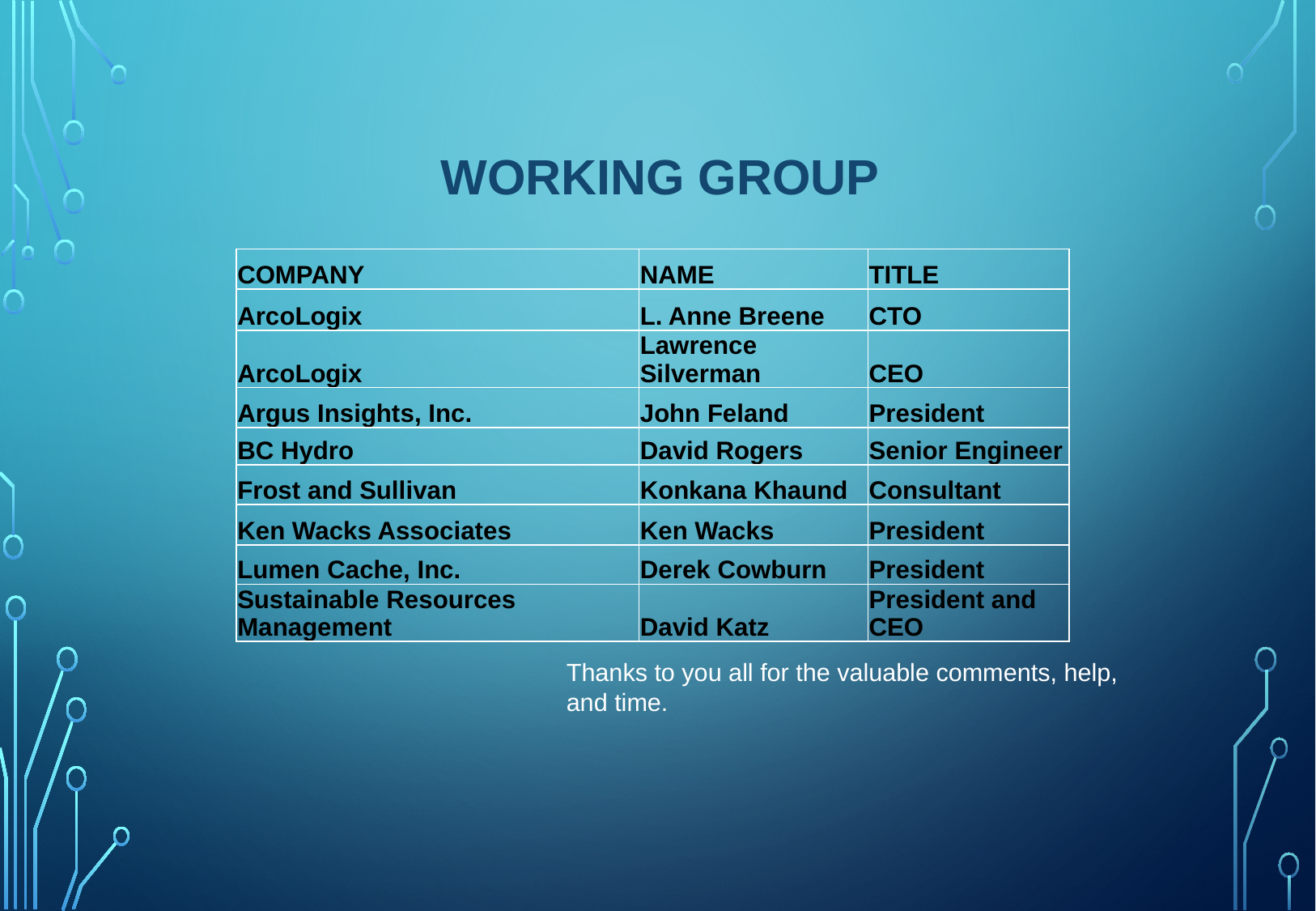

# Working group
| COMPANY | NAME | TITLE |
| --- | --- | --- |
| ArcoLogix | L. Anne Breene | CTO |
| ArcoLogix | Lawrence Silverman | CEO |
| Argus Insights, Inc. | John Feland | President |
| BC Hydro | David Rogers | Senior Engineer |
| Frost and Sullivan | Konkana Khaund | Consultant |
| Ken Wacks Associates | Ken Wacks | President |
| Lumen Cache, Inc. | Derek Cowburn | President |
| Sustainable Resources Management | David Katz | President and CEO |
Thanks to you all for the valuable comments, help, and time.